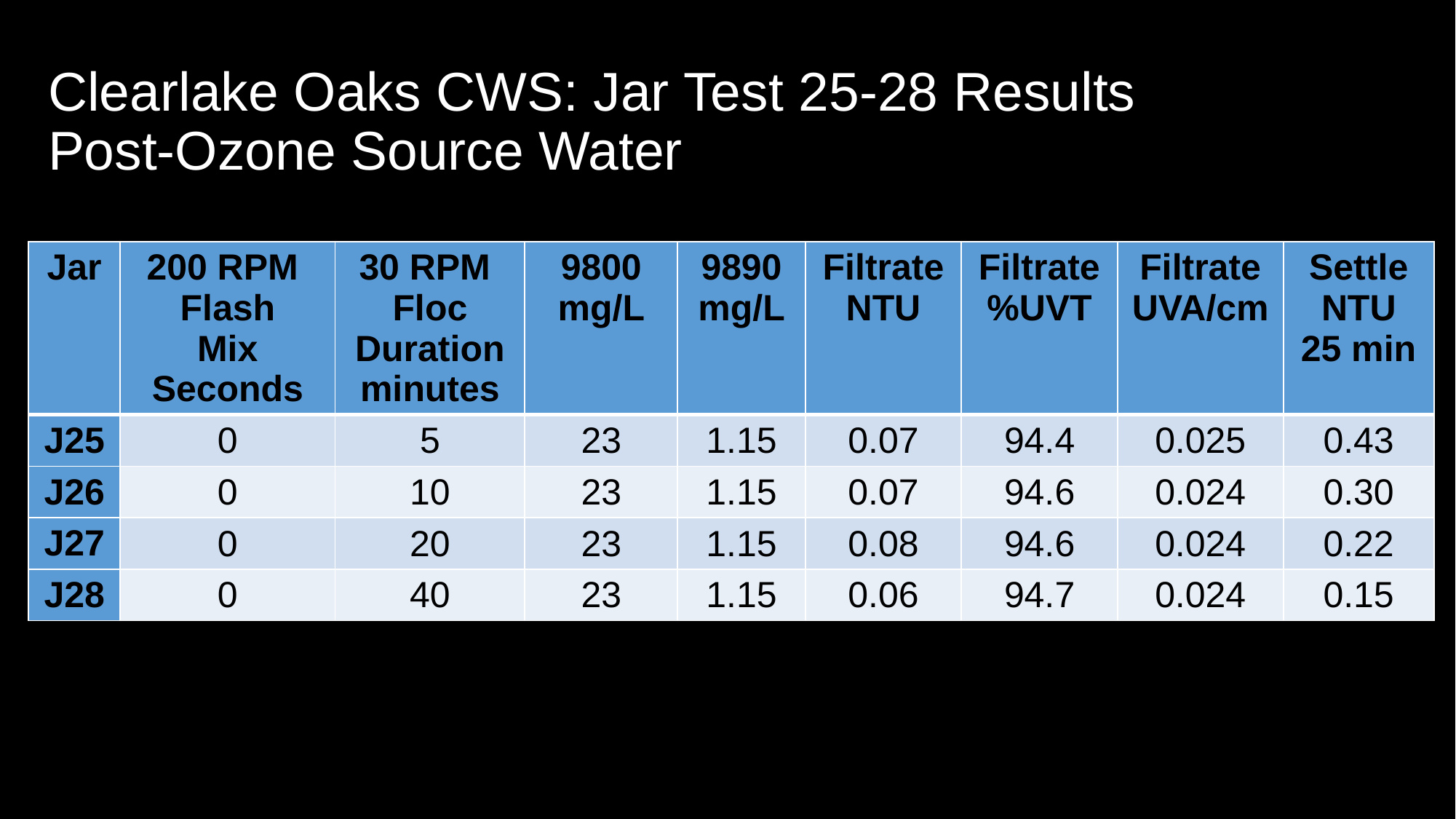

# Clearlake Oaks CWS: Jar Test 25-28 Results Post-Ozone Source Water
| Jar | 200 RPM Flash Mix Seconds | 30 RPM Floc Duration minutes | 9800 mg/L | 9890 mg/L | Filtrate NTU | Filtrate %UVT | Filtrate UVA/cm | Settle NTU 25 min |
| --- | --- | --- | --- | --- | --- | --- | --- | --- |
| J25 | 0 | 5 | 23 | 1.15 | 0.07 | 94.4 | 0.025 | 0.43 |
| J26 | 0 | 10 | 23 | 1.15 | 0.07 | 94.6 | 0.024 | 0.30 |
| J27 | 0 | 20 | 23 | 1.15 | 0.08 | 94.6 | 0.024 | 0.22 |
| J28 | 0 | 40 | 23 | 1.15 | 0.06 | 94.7 | 0.024 | 0.15 |